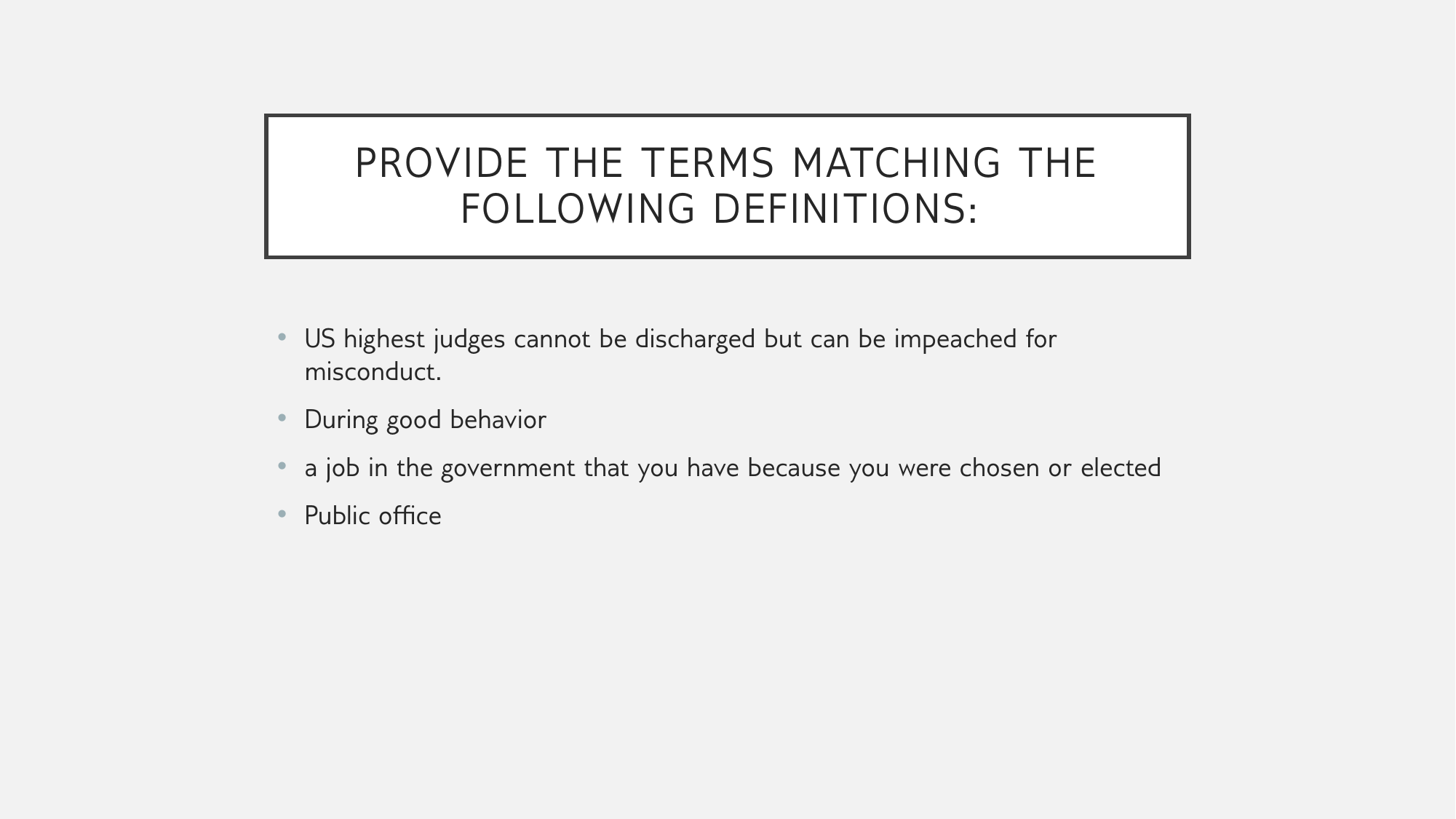

# Provide the terms matching the following definitions:
US highest judges cannot be discharged but can be impeached for misconduct.
During good behavior
a job in the government that you have because you were chosen or elected
Public office